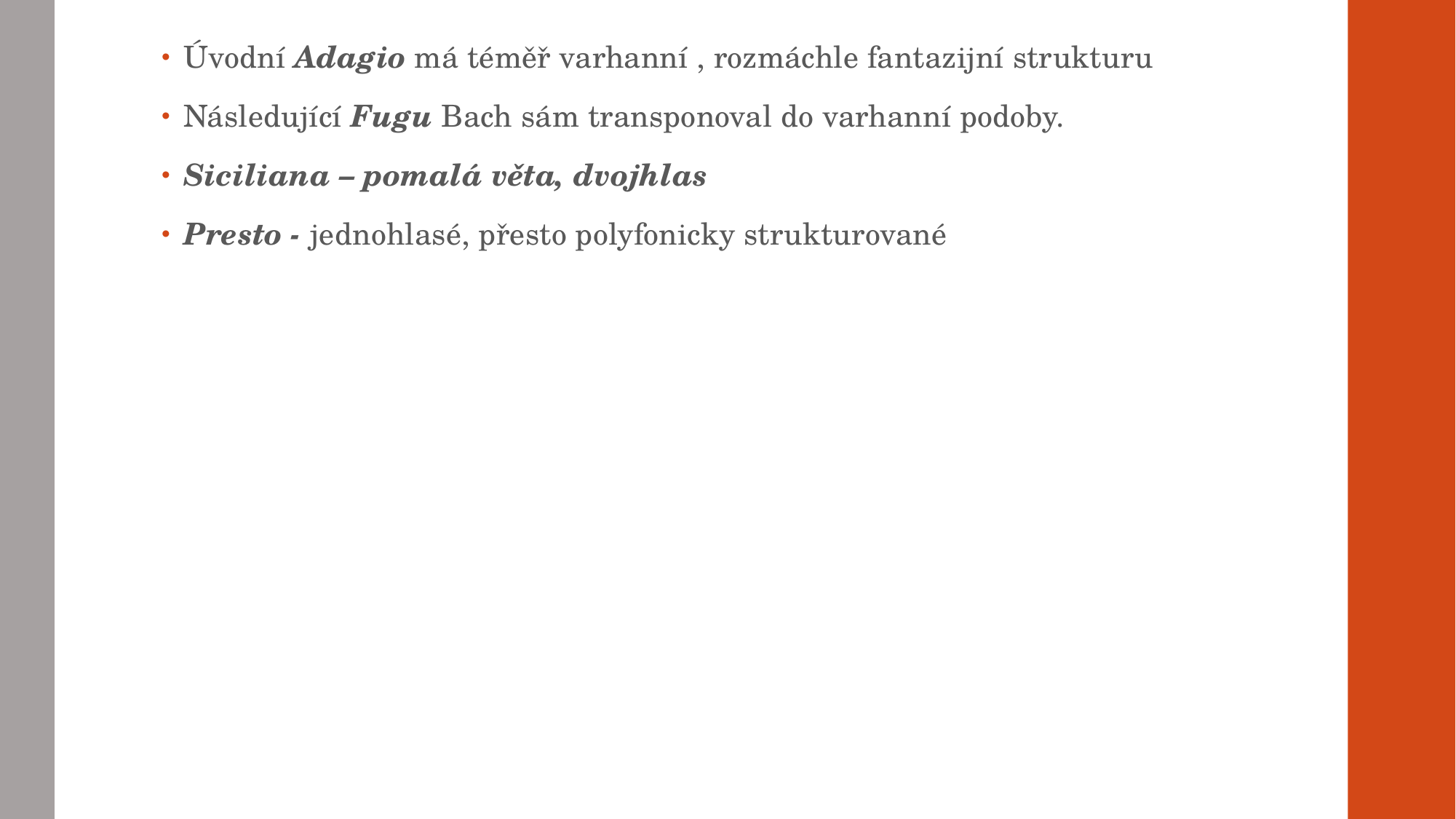

Úvodní Adagio má téměř varhanní , rozmáchle fantazijní strukturu
Následující Fugu Bach sám transponoval do varhanní podoby.
Siciliana – pomalá věta, dvojhlas
Presto - jednohlasé, přesto polyfonicky strukturované